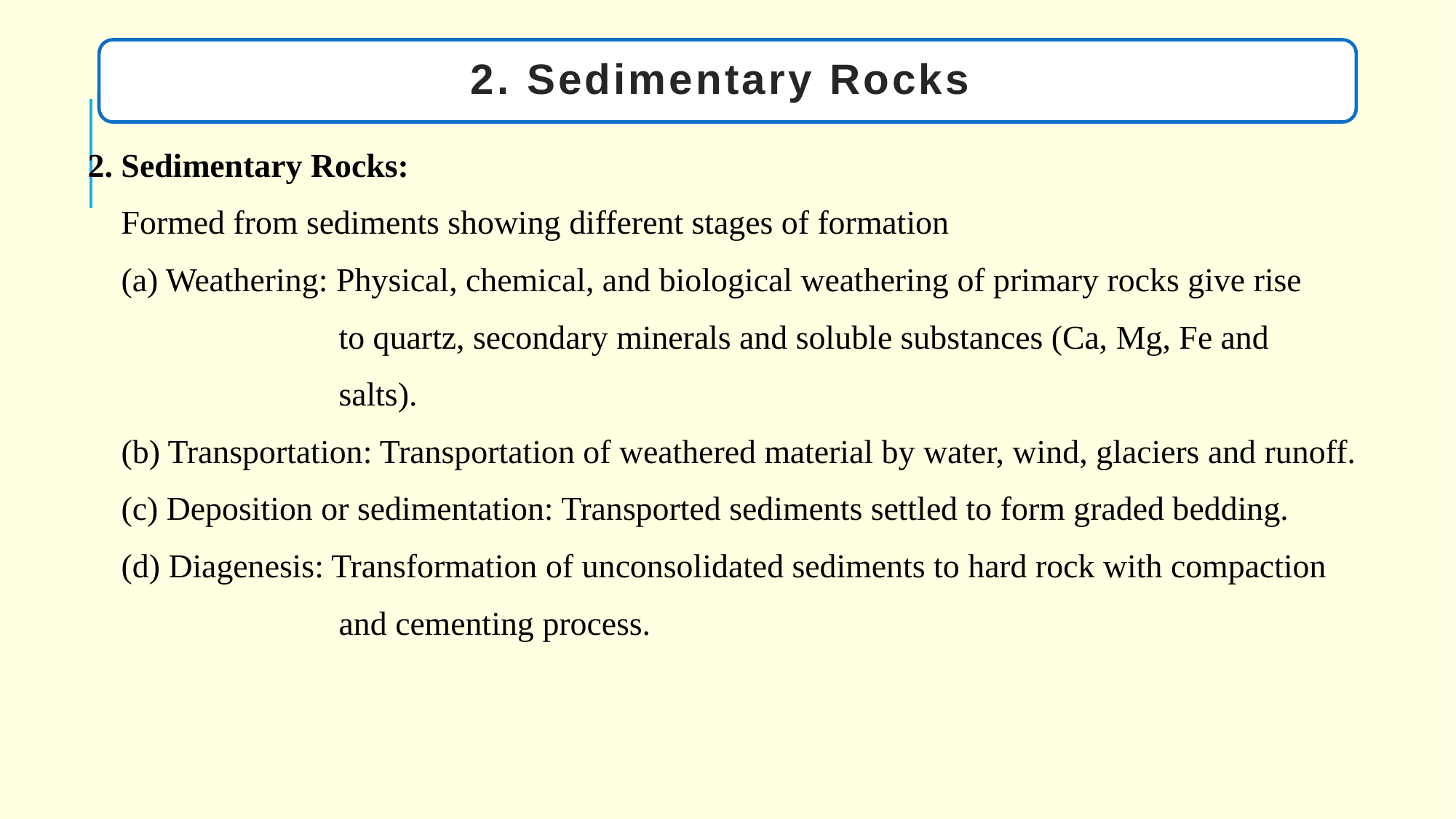

2. Sedimentary Rocks
2. Sedimentary Rocks:
    Formed from sediments showing different stages of formation
    (a) Weathering: Physical, chemical, and biological weathering of primary rocks give rise
                              to quartz, secondary minerals and soluble substances (Ca, Mg, Fe and
                              salts).
    (b) Transportation: Transportation of weathered material by water, wind, glaciers and runoff.
    (c) Deposition or sedimentation: Transported sediments settled to form graded bedding.
    (d) Diagenesis: Transformation of unconsolidated sediments to hard rock with compaction
                              and cementing process.